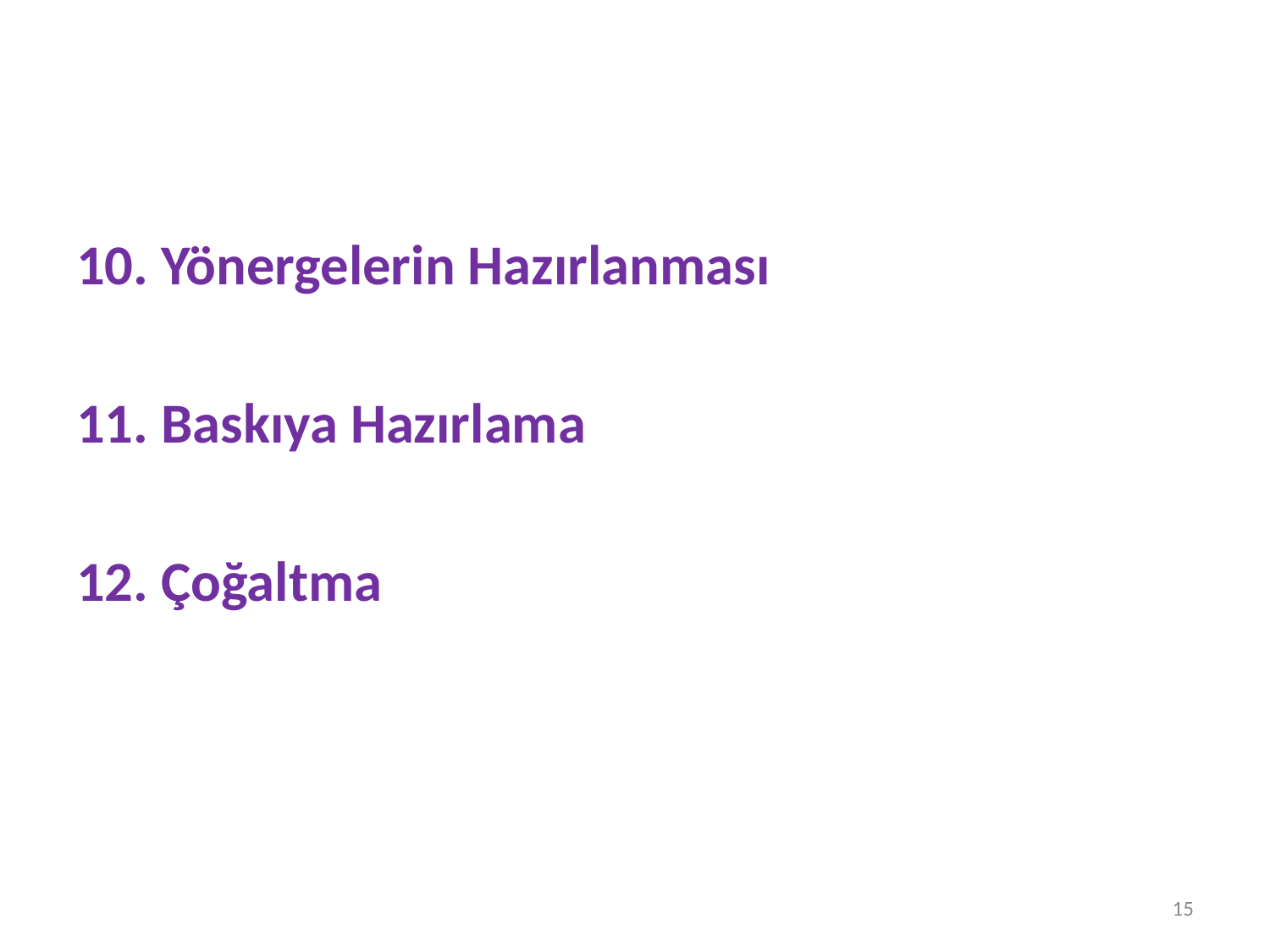

#
10. Yönergelerin Hazırlanması

11. Baskıya Hazırlama

12. Çoğaltma
15